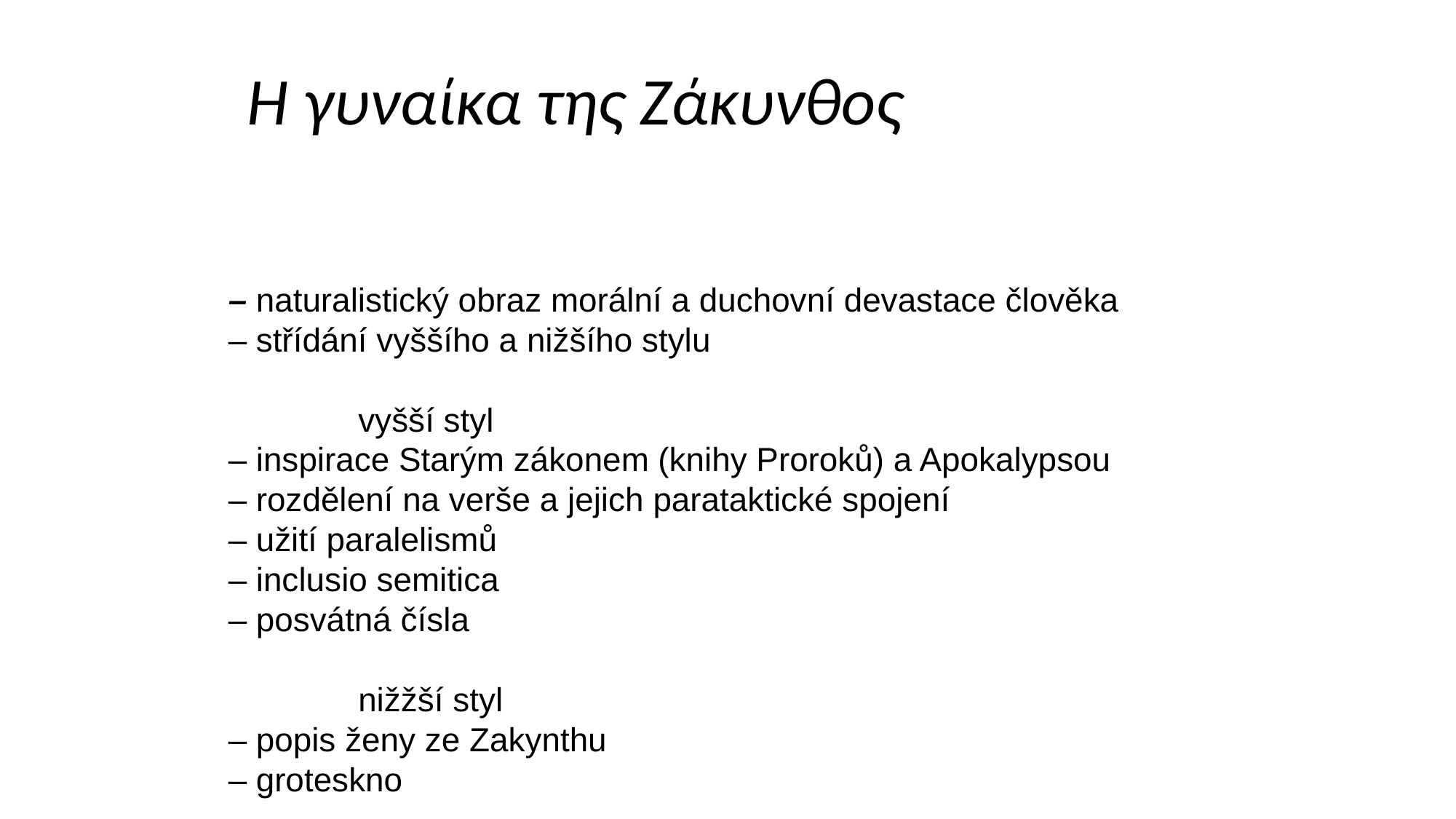

# Η γυναίκα της Ζάκυνθος

– naturalistický obraz morální a duchovní devastace člověka
– střídání vyššího a nižšího stylu

              vyšší styl
– inspirace Starým zákonem (knihy Proroků) a Apokalypsou
– rozdělení na verše a jejich parataktické spojení
– užití paralelismů
– inclusio semitica
– posvátná čísla

              nižžší styl
– popis ženy ze Zakynthu
– groteskno